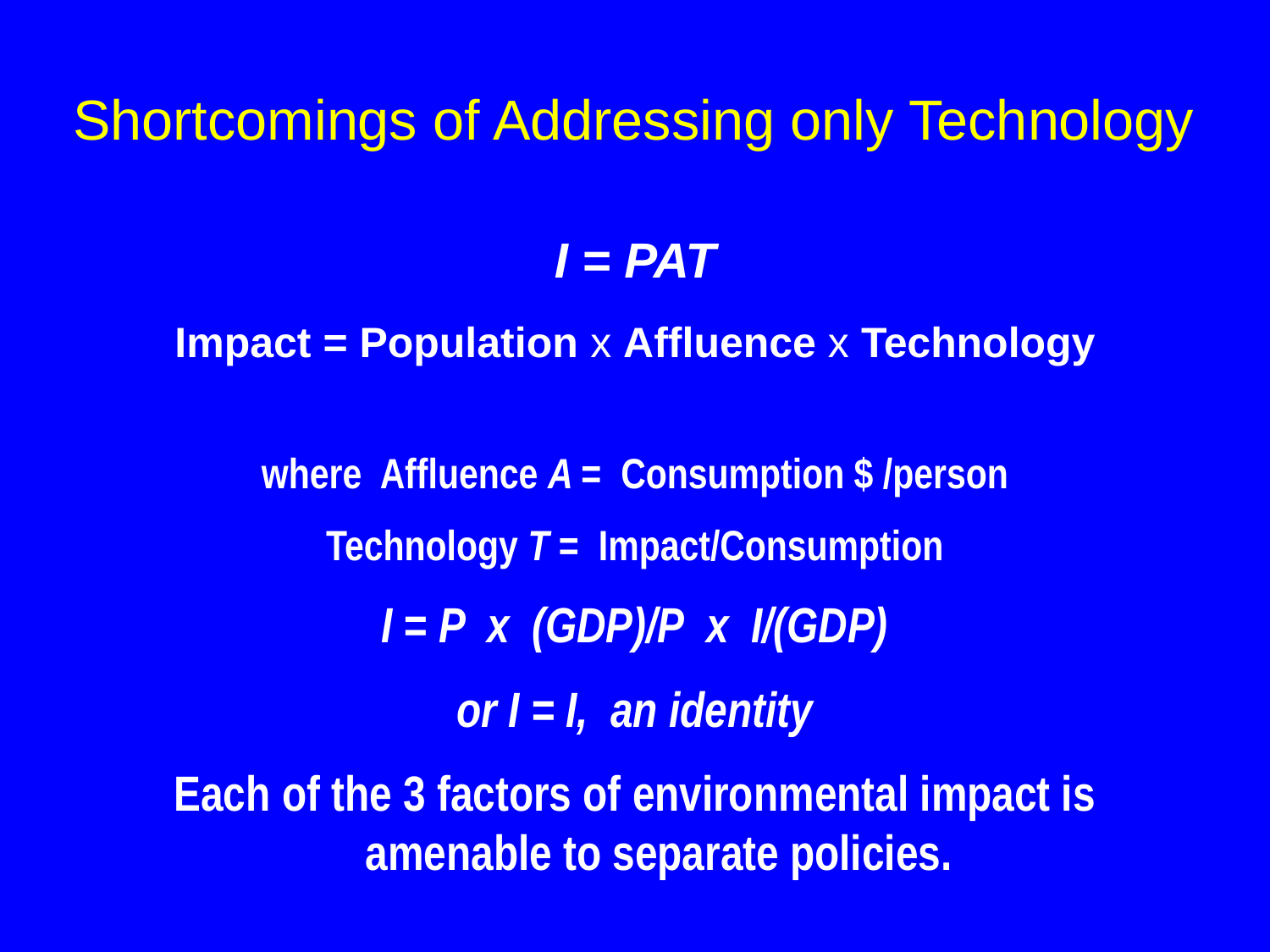

# Shortcomings of Addressing only Technology
I = PAT
Impact = Population x Affluence x Technology

where  Affluence A =  Consumption $ /person
Technology T =  Impact/Consumption
I = P  x  (GDP)/P  x  I/(GDP)
or I = I,  an identity
Each of the 3 factors of environmental impact is amenable to separate policies.